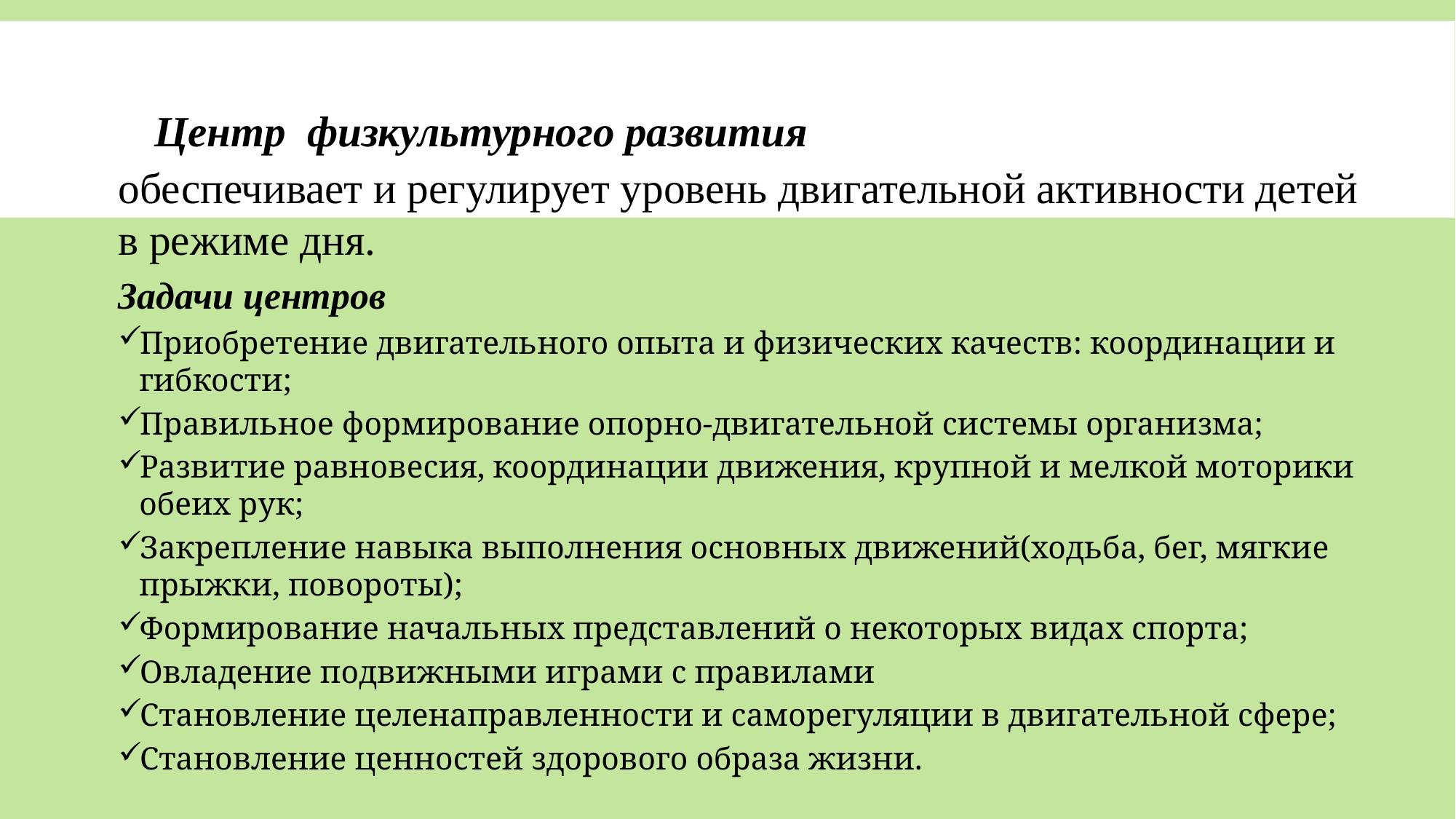

# Центр  физкультурного развития изкультурного уголка
обеспечивает и регулирует уровень двигательной активности детей в режиме дня.
Задачи центров
Приобретение двигательного опыта и физических качеств: координации и гибкости;
Правильное формирование опорно-двигательной системы организма;
Развитие равновесия, координации движения, крупной и мелкой моторики обеих рук;
Закрепление навыка выполнения основных движений(ходьба, бег, мягкие прыжки, повороты);
Формирование начальных представлений о некоторых видах спорта;
Овладение подвижными играми с правилами
Становление целенаправленности и саморегуляции в двигательной сфере;
Становление ценностей здорового образа жизни.